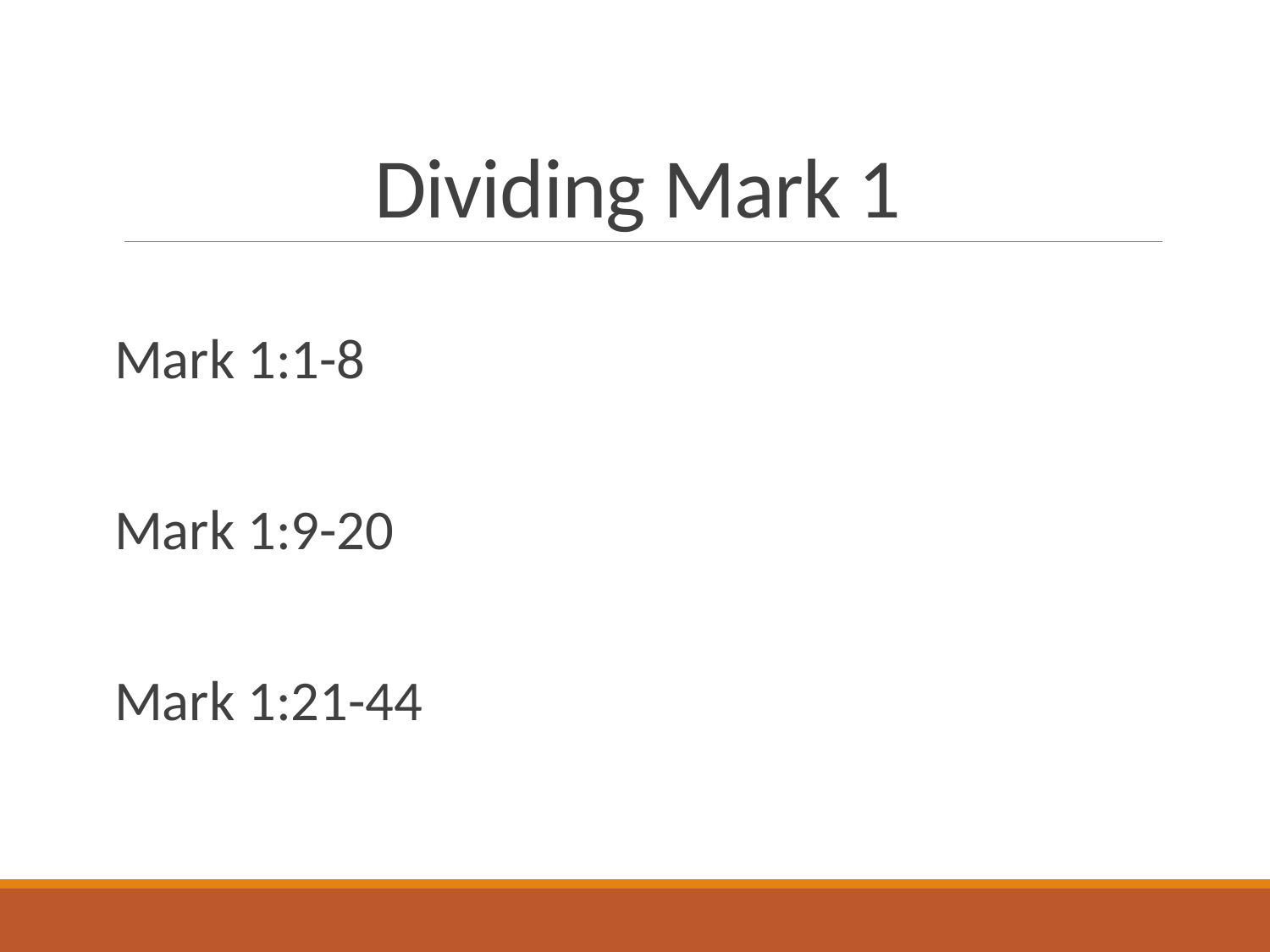

# Dividing Mark 1

Mark 1:1-8

Mark 1:9-20

Mark 1:21-44